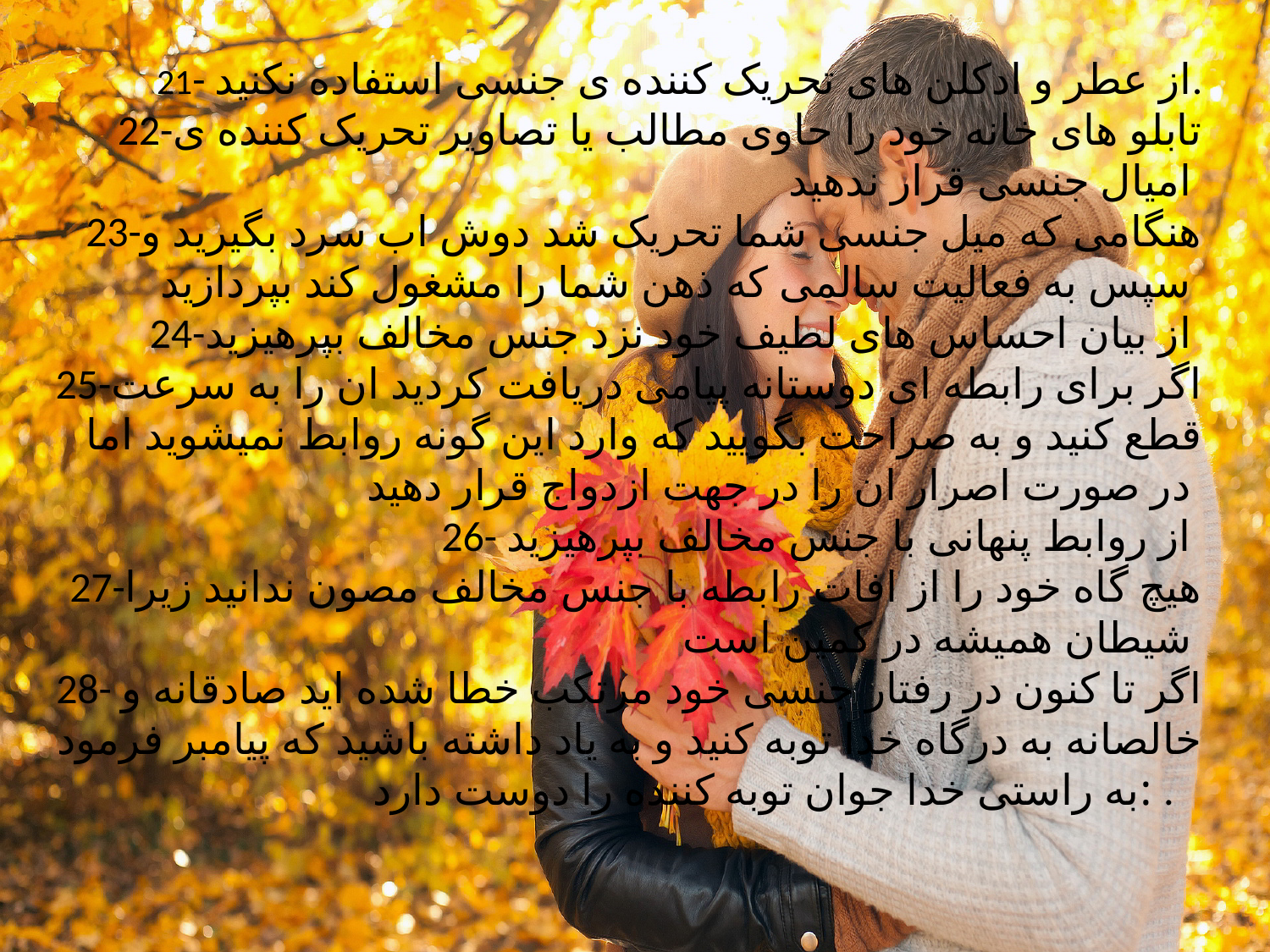

21- از عطر و ادکلن های تحریک کننده ی جنسی استفاده نکنید.
22-تابلو های خانه خود را حاوی مطالب یا تصاویر تحریک کننده ی امیال جنسی قرار ندهید
23-هنگامی که میل جنسی شما تحریک شد دوش اب سرد بگیرید و سپس به فعالیت سالمی که ذهن شما را مشغول کند بپردازید
24-از بیان احساس های لطیف خود نزد جنس مخالف بپرهیزید
25-اگر برای رابطه ای دوستانه پیامی دریافت کردید ان را به سرعت قطع کنید و به صراحت بگویید که وارد این گونه روابط نمیشوید اما در صورت اصرار ان را در جهت ازدواج قرار دهید
26- از روابط پنهانی با جنس مخالف بپرهیزید
27-هیچ گاه خود را از افات رابطه با جنس مخالف مصون ندانید زیرا شیطان همیشه در کمین است
28- اگر تا کنون در رفتار جنسی خود مرتکب خطا شده اید صادقانه و خالصانه به درگاه خدا توبه کنید و به یاد داشته باشید که پیامبر فرمود :به راستی خدا جوان توبه کننده را دوست دارد .